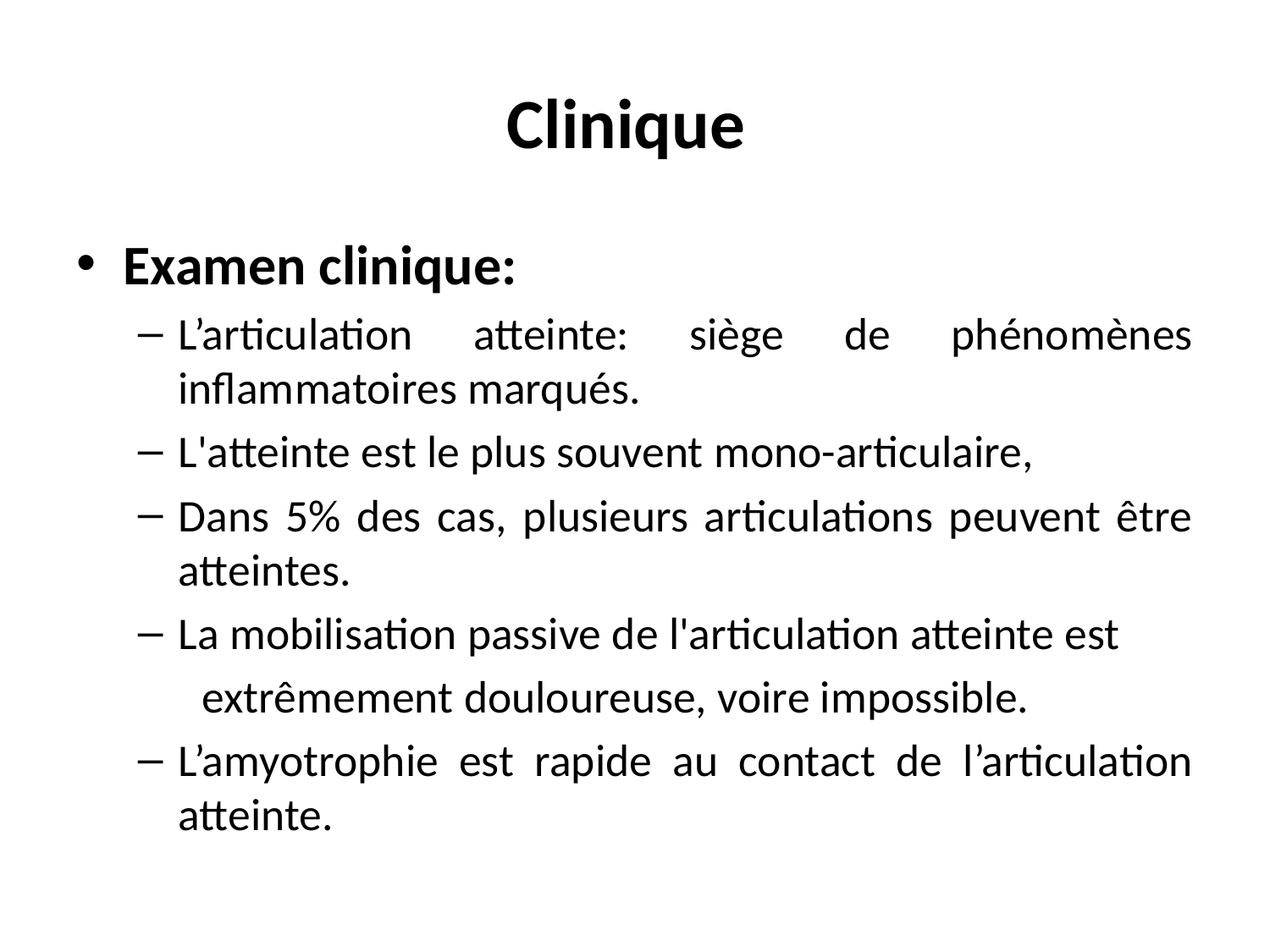

# Clinique
Examen clinique:
L’articulation atteinte: siège de phénomènes inflammatoires marqués.
L'atteinte est le plus souvent mono-articulaire,
Dans 5% des cas, plusieurs articulations peuvent être atteintes.
La mobilisation passive de l'articulation atteinte est
	extrêmement douloureuse, voire impossible.
L’amyotrophie est rapide au contact de l’articulation atteinte.